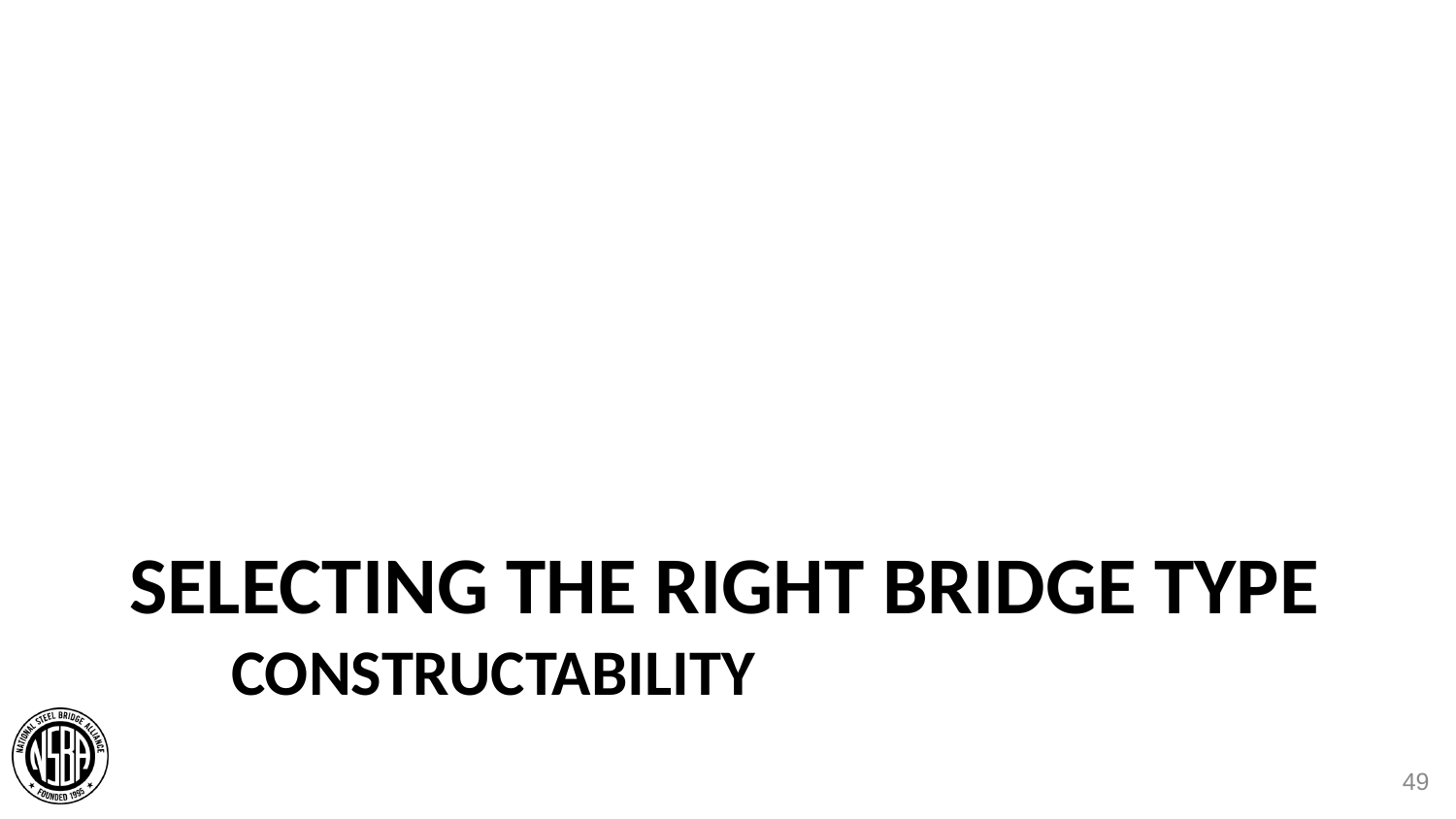

# Selecting the right bridge type Constructability
49